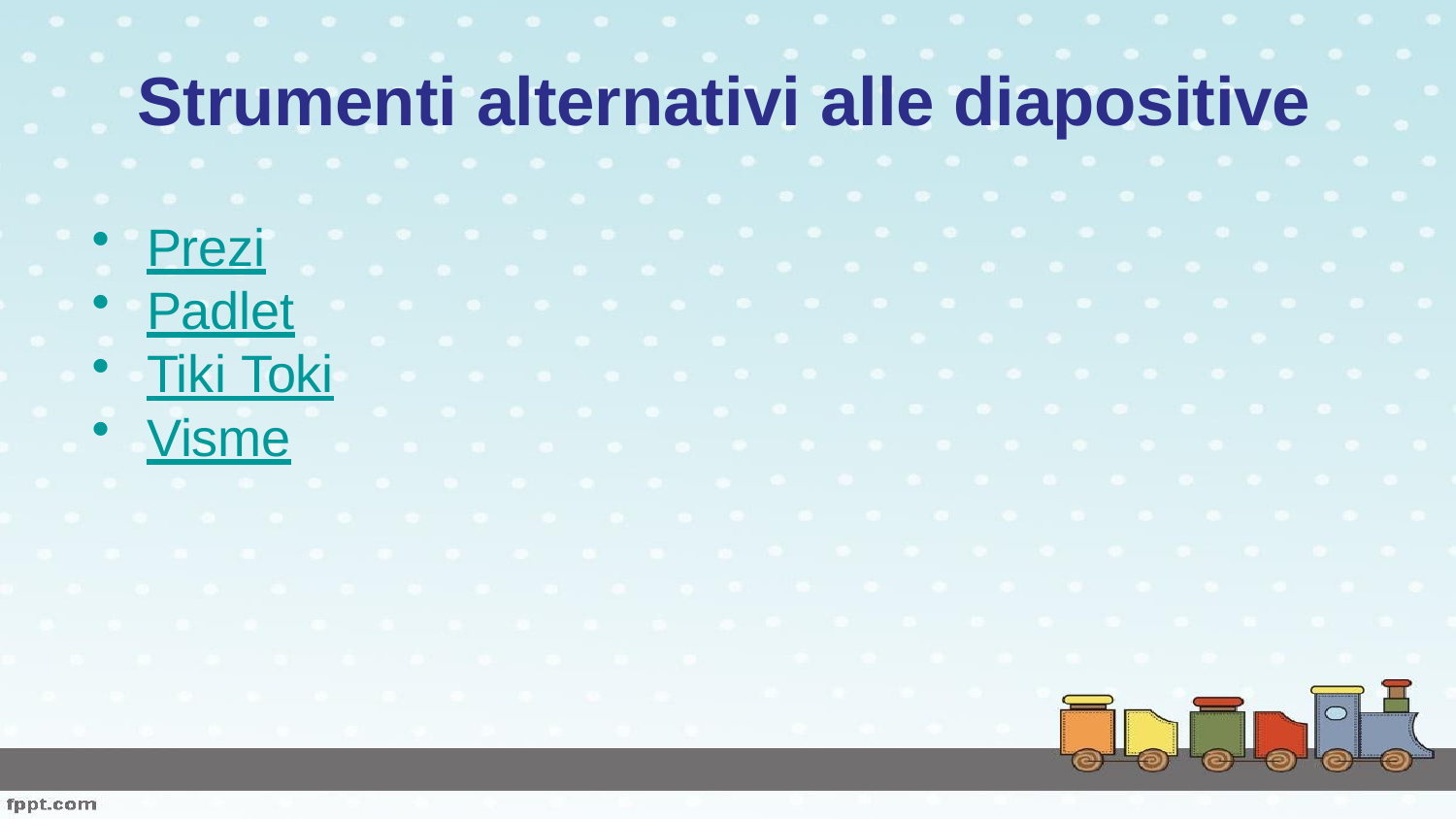

# Strumenti alternativi alle diapositive
Prezi
Padlet
Tiki Toki
Visme